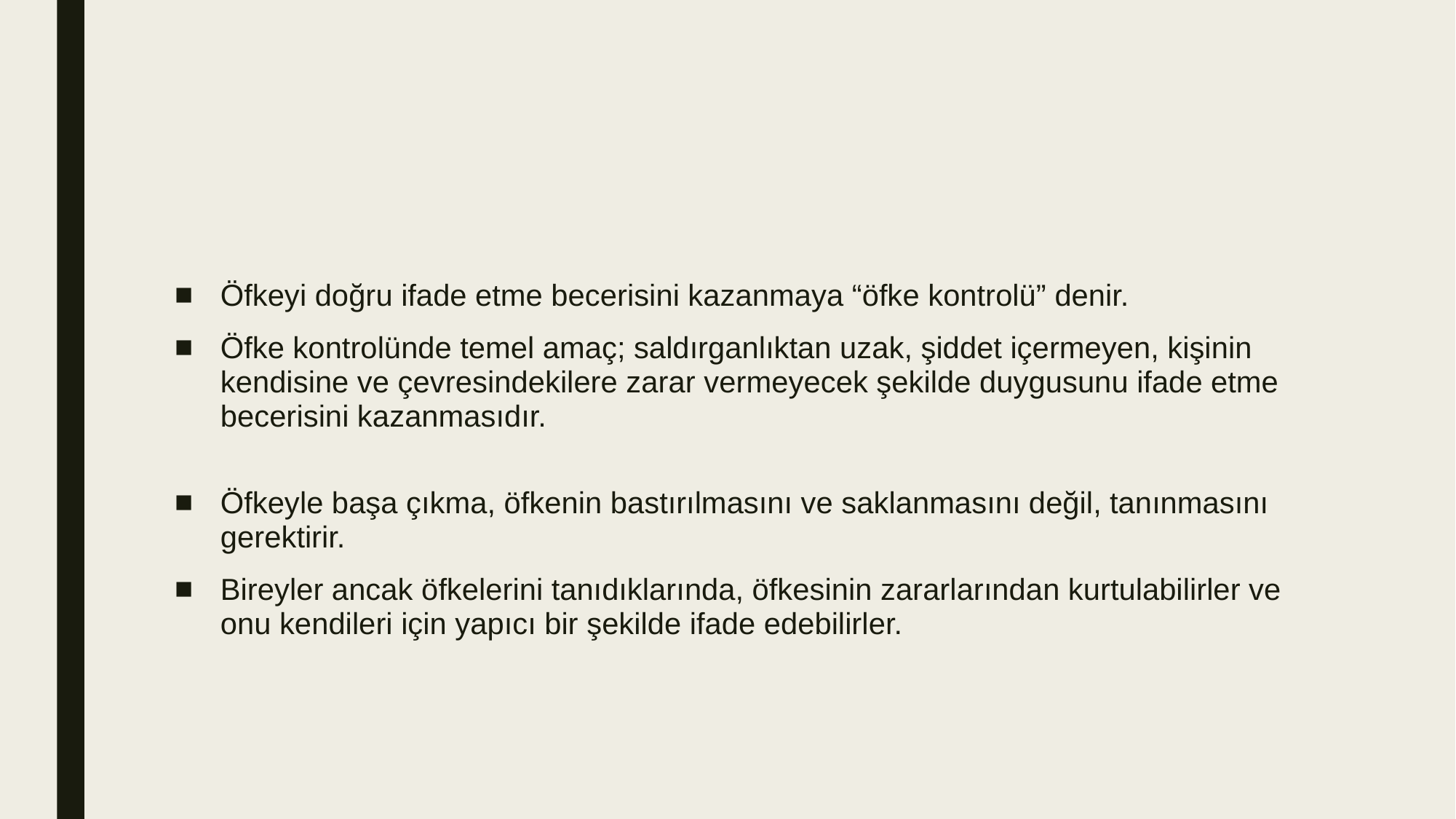

#
Öfkeyi doğru ifade etme becerisini kazanmaya “öfke kontrolü” denir.
Öfke kontrolünde temel amaç; saldırganlıktan uzak, şiddet içermeyen, kişinin  kendisine ve çevresindekilere zarar vermeyecek şekilde duygusunu ifade etme becerisini kazanmasıdır.
Öfkeyle başa çıkma, öfkenin bastırılmasını ve saklanmasını değil, tanınmasını gerektirir.
Bireyler ancak öfkelerini tanıdıklarında, öfkesinin zararlarından kurtulabilirler ve onu kendileri için yapıcı bir şekilde ifade edebilirler.